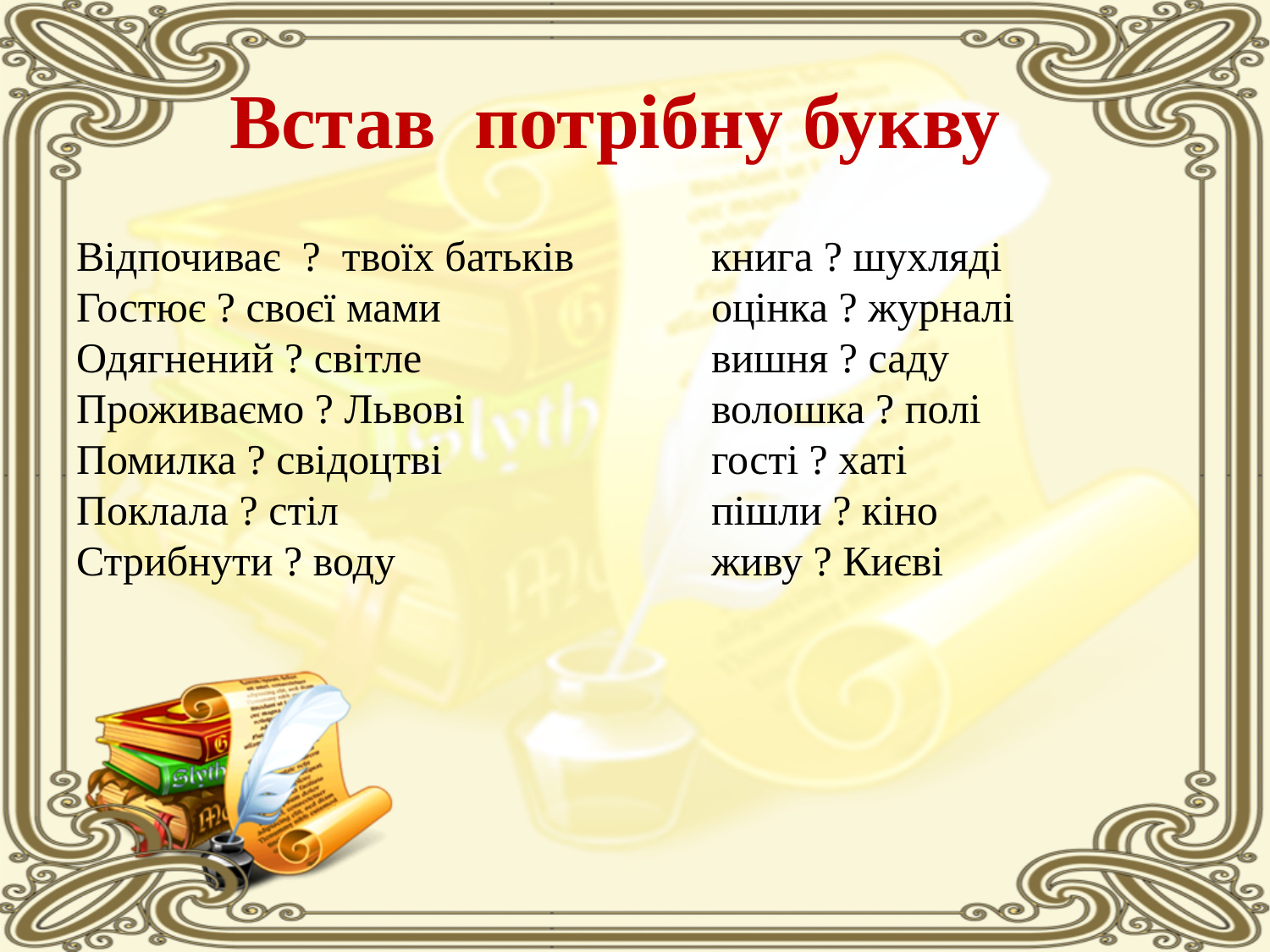

# Встав  потрібну букву
Відпочиває  ?  твоїх батьків		книга ? шухляді
Гостює ? своєї мами			оцінка ? журналі
Одягнений ? світле			вишня ? саду
Проживаємо ? Львові		волошка ? полі
Помилка ? свідоцтві			гості ? хаті
Поклала ? стіл			пішли ? кіно
Стрибнути ? воду			живу ? Києві